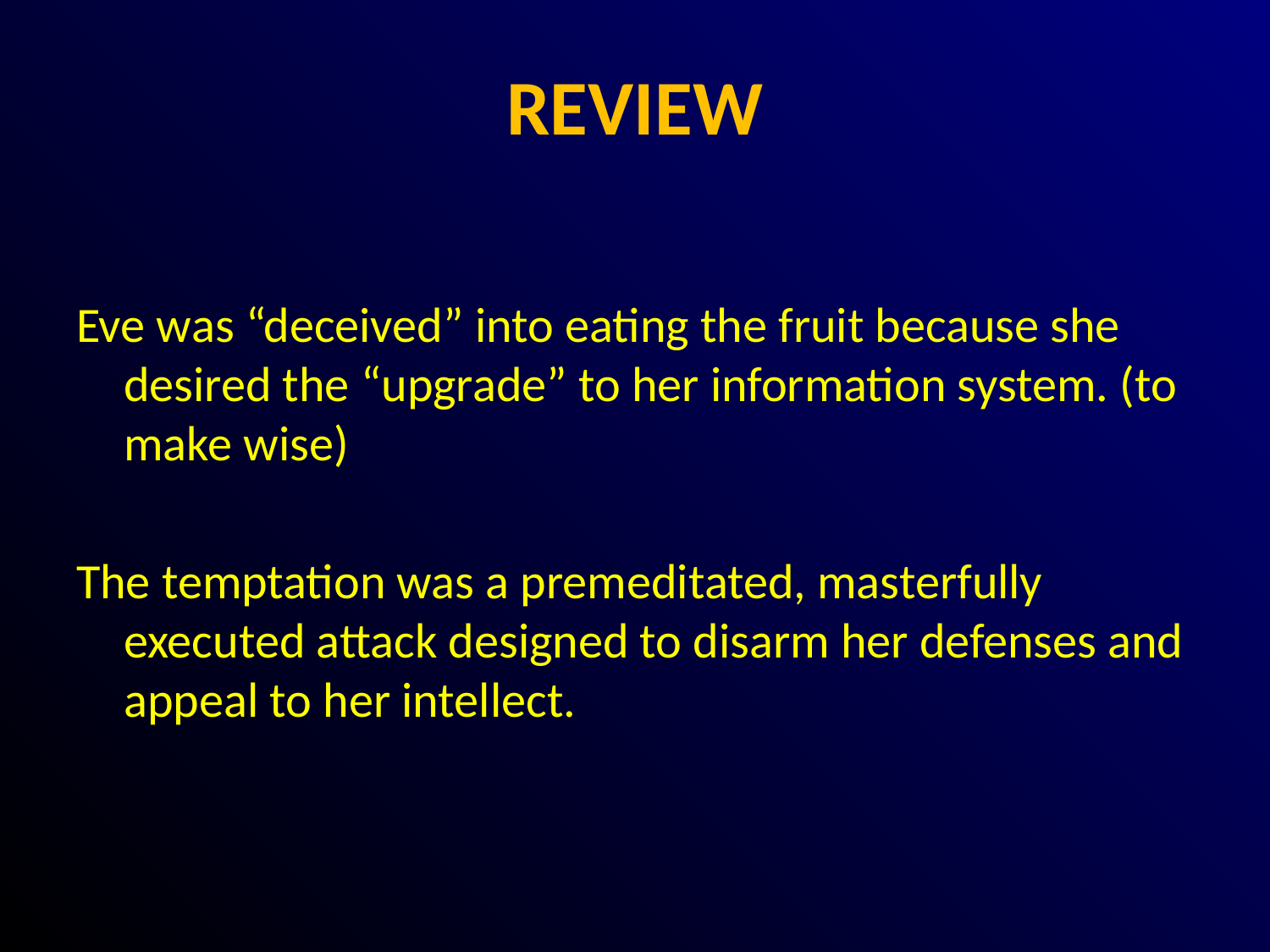

# REVIEW
Eve was “deceived” into eating the fruit because she desired the “upgrade” to her information system. (to make wise)

The temptation was a premeditated, masterfully executed attack designed to disarm her defenses and appeal to her intellect.